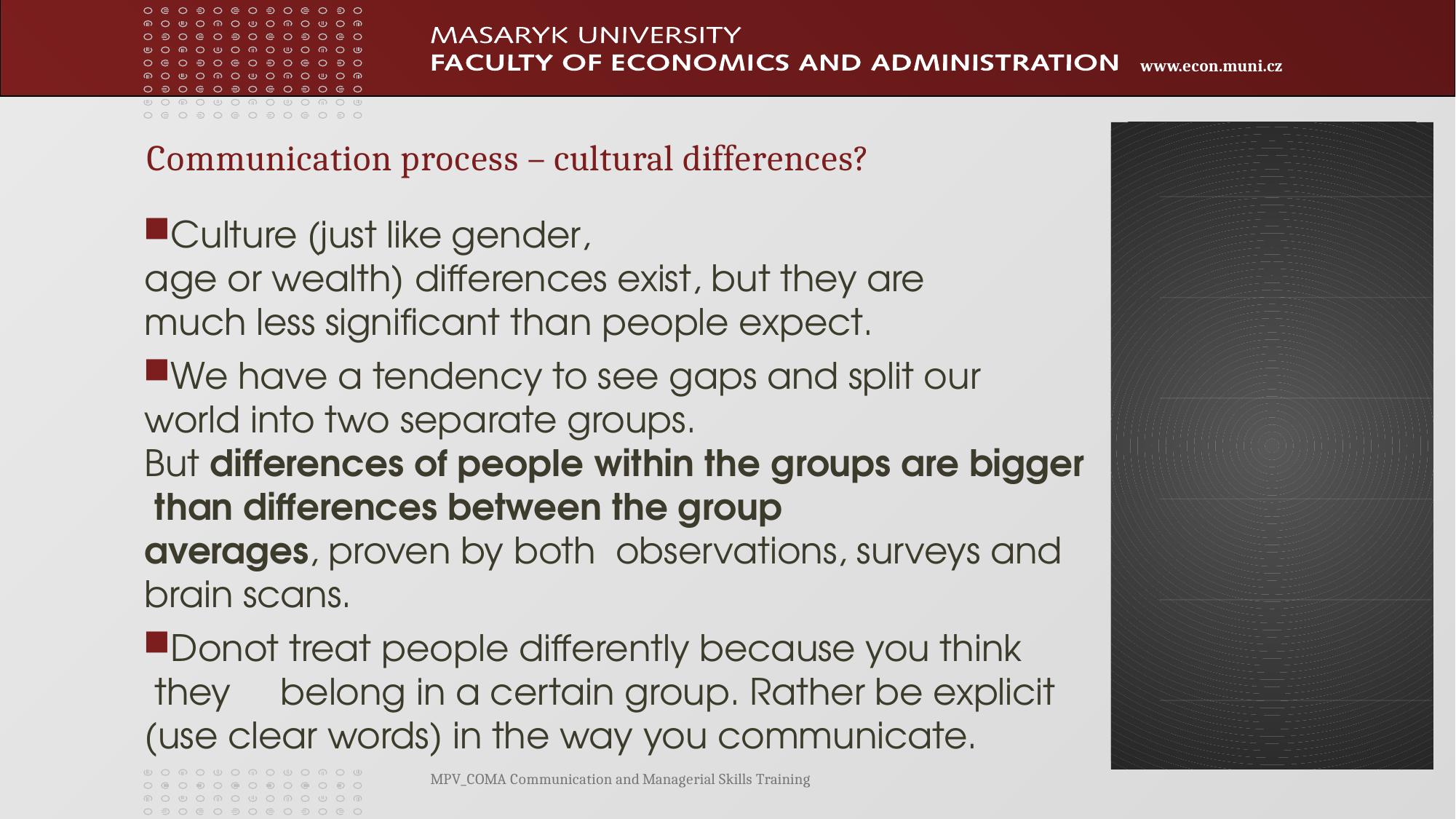

[unsupported chart]

Communication process – cultural differences?
Culture (just like gender, age or wealth) differences exist, but they are much less significant than people expect.
We have a tendency to see gaps and split our world into two separate groups. But differences of people within the groups are bigger  than differences between the group averages, proven by both  observations, surveys and brain scans.
Donot treat people differently because you think      they     belong in a certain group. Rather be explicit (use clear words) in the way you communicate.

MPV_COMA Communication and Managerial Skills Training